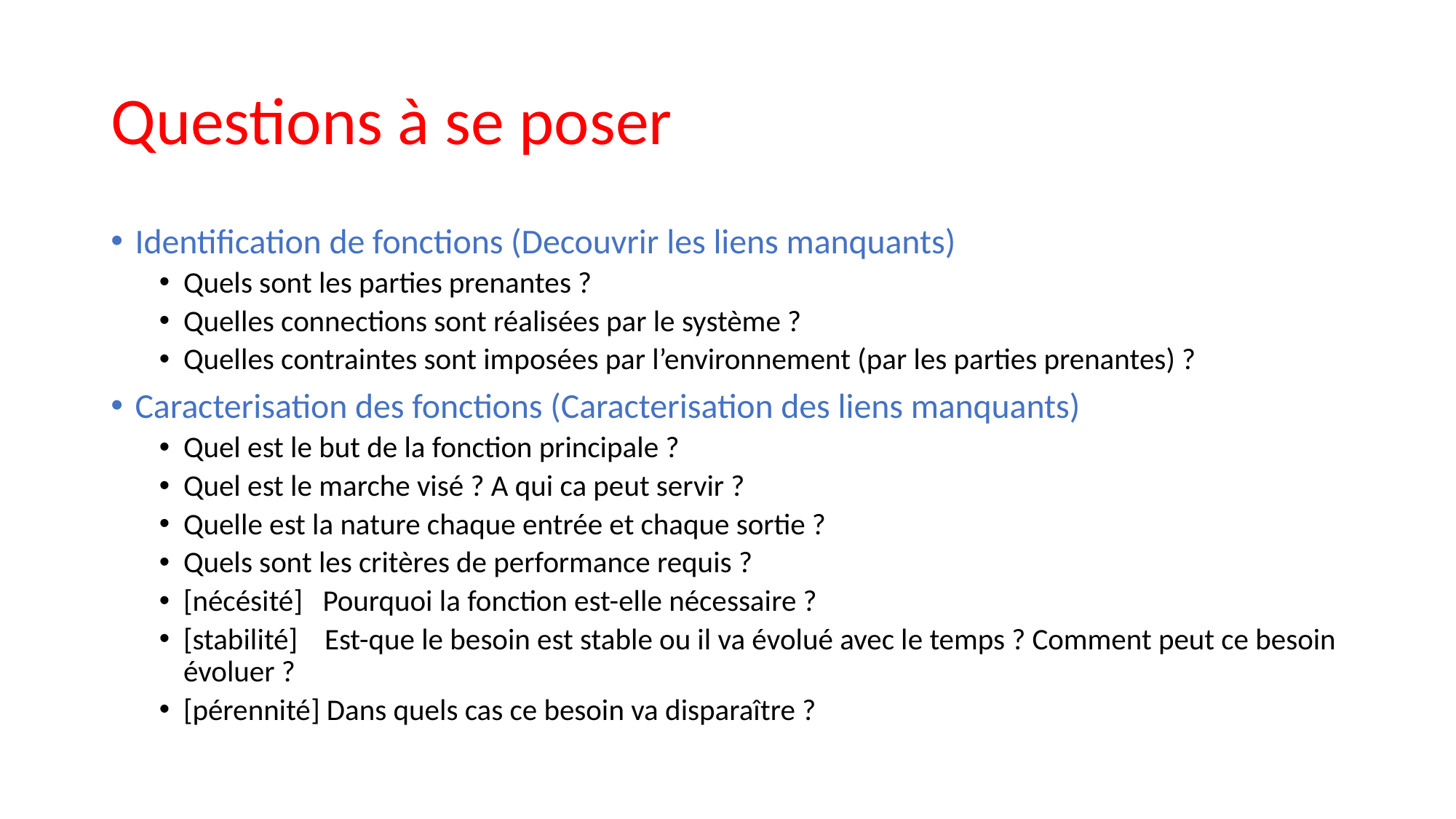

# Questions à se poser
Identification de fonctions (Decouvrir les liens manquants)
Quels sont les parties prenantes ?
Quelles connections sont réalisées par le système ?
Quelles contraintes sont imposées par l’environnement (par les parties prenantes) ?
Caracterisation des fonctions (Caracterisation des liens manquants)
Quel est le but de la fonction principale ?
Quel est le marche visé ? A qui ca peut servir ?
Quelle est la nature chaque entrée et chaque sortie ?
Quels sont les critères de performance requis ?
[nécésité]   Pourquoi la fonction est-elle nécessaire ?
[stabilité]    Est-que le besoin est stable ou il va évolué avec le temps ? Comment peut ce besoin évoluer ?
[pérennité] Dans quels cas ce besoin va disparaître ?